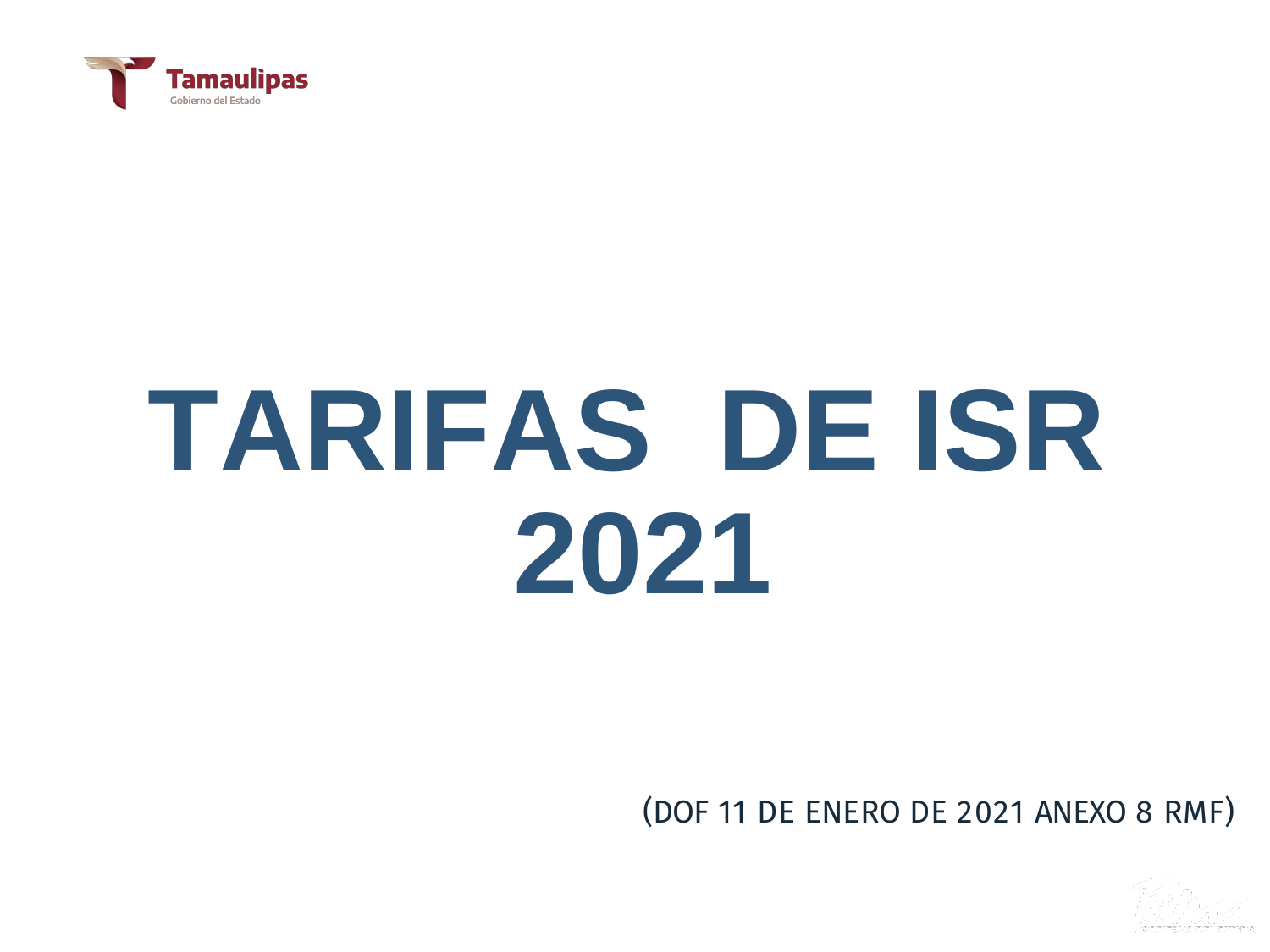

TARIFAS  DE ISR  2021
(DOF 11 DE ENERO DE 2021 ANEXO 8 RMF)